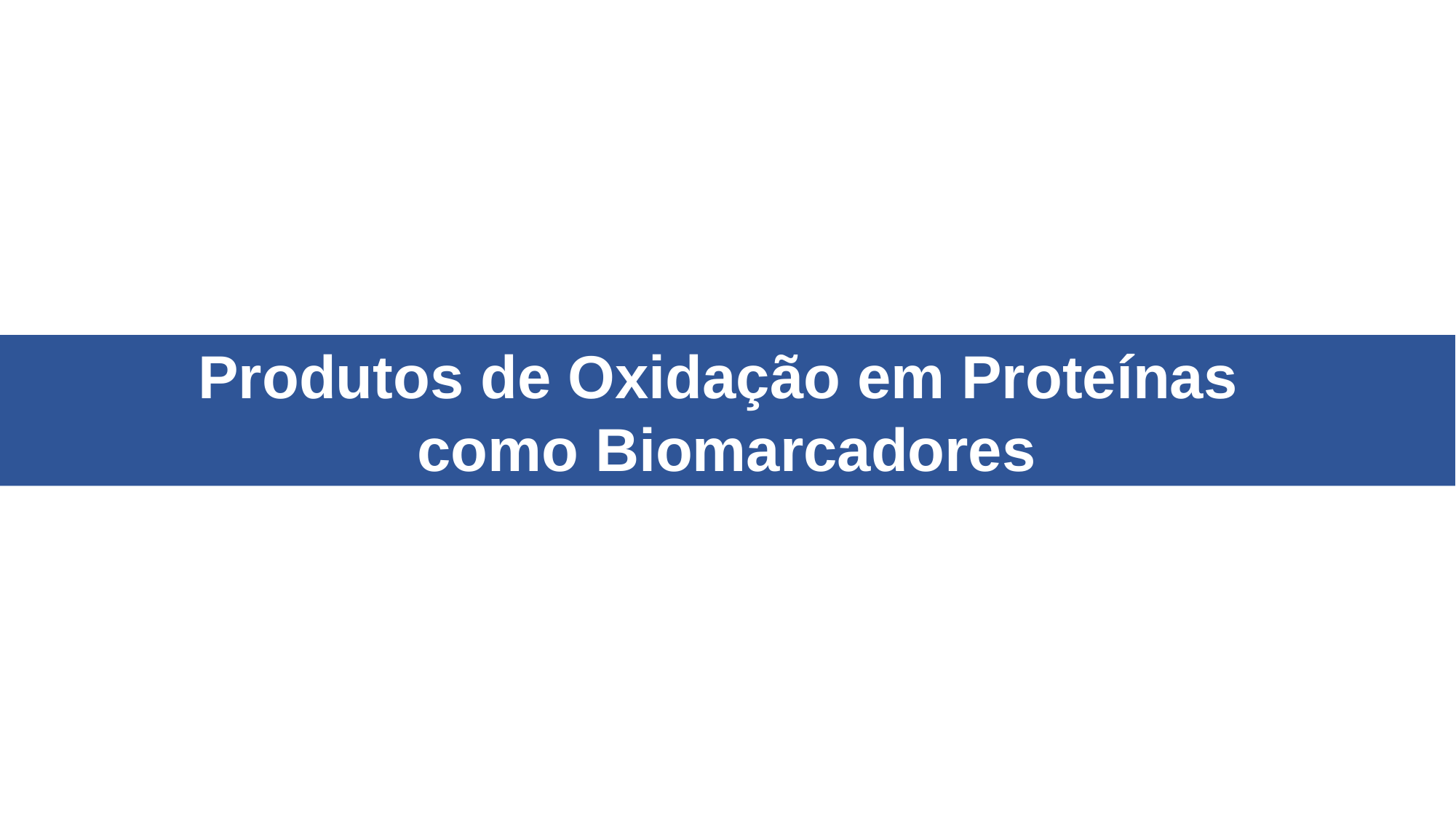

Produtos de Oxidação em Proteínas
como Biomarcadores